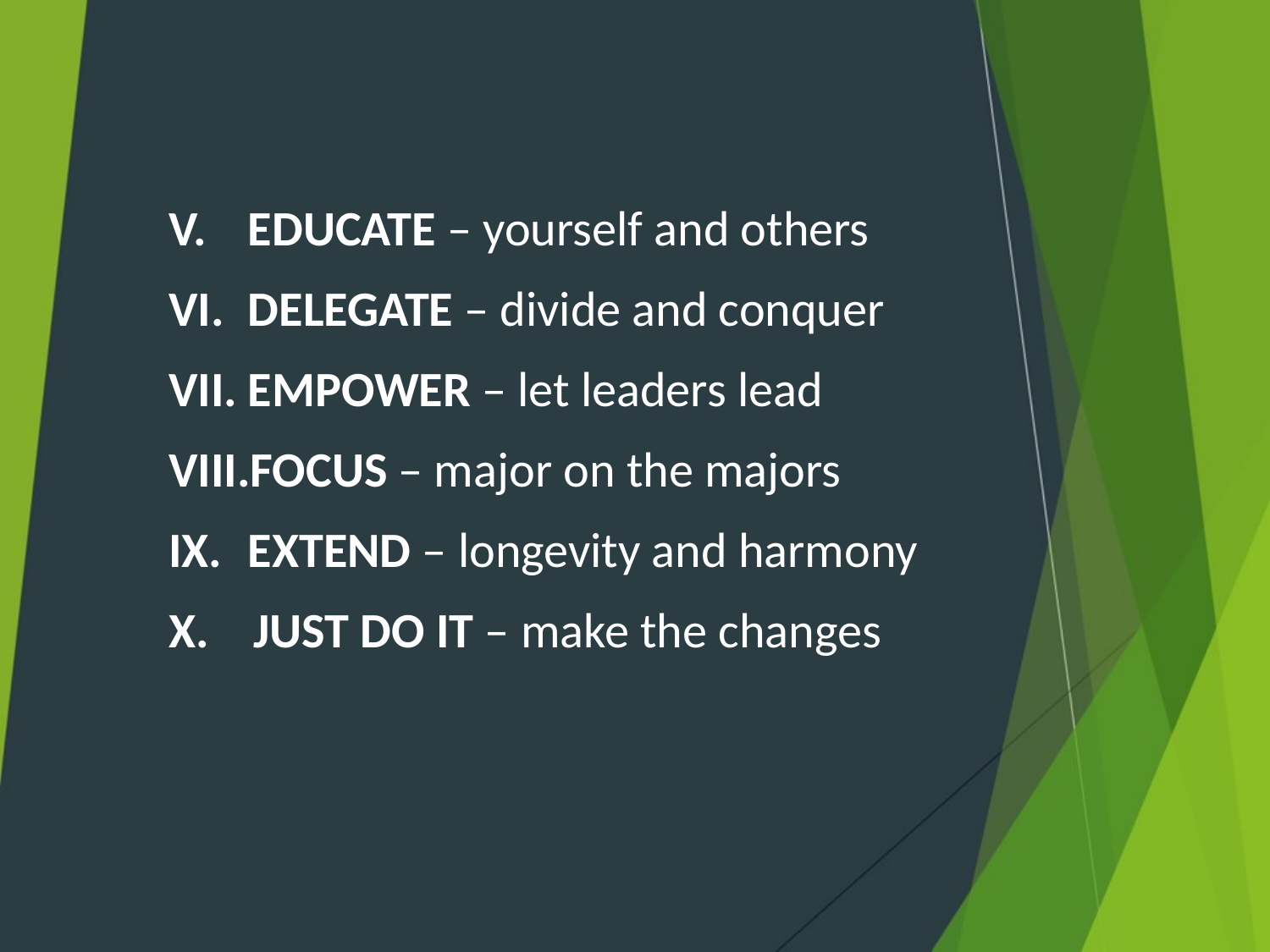

EDUCATE – yourself and others

DELEGATE – divide and conquer

EMPOWER – let leaders lead

FOCUS – major on the majors

EXTEND – longevity and harmony

X.    JUST DO IT – make the changes